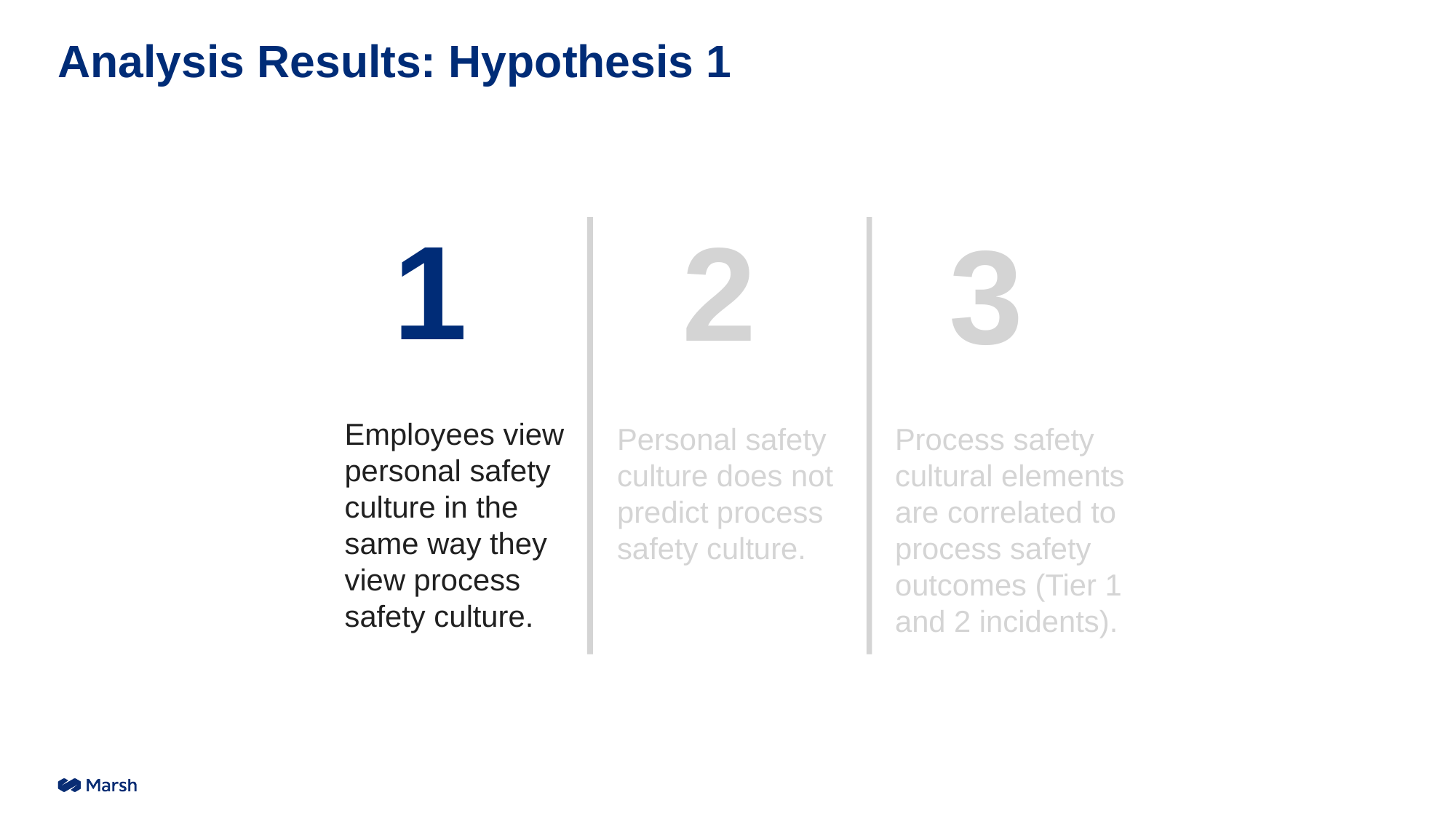

# Analysis Results: Hypothesis 1
1
Employees view personal safety culture in the same way they view process safety culture.
2
Personal safety culture does not predict process safety culture.
3
Process safety cultural elements are correlated to process safety outcomes (Tier 1 and 2 incidents).